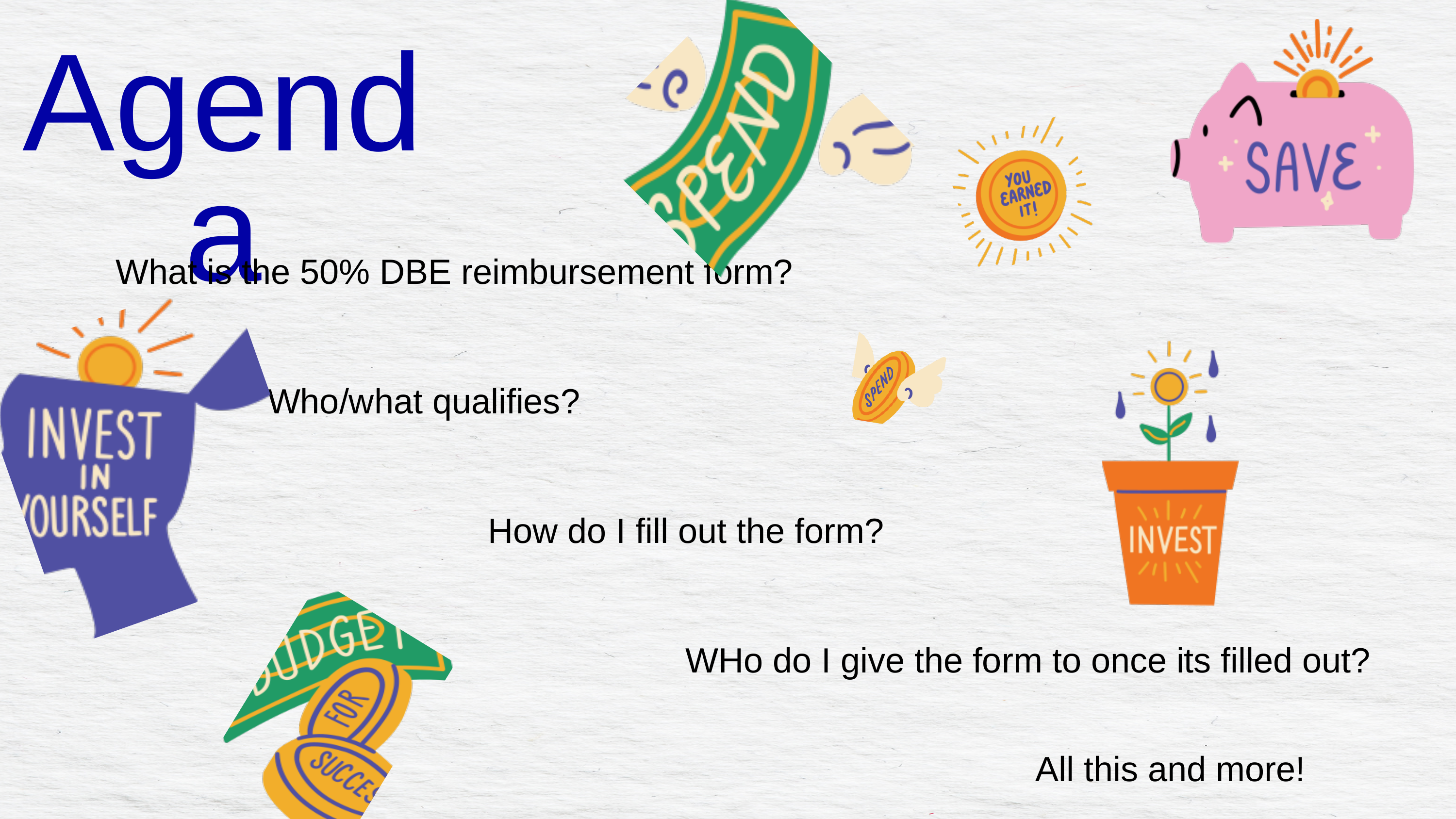

Agenda

What is the 50% DBE reimbursement form?

Who/what qualifies?
How do I fill out the form?

WHo do I give the form to once its filled out?
All this and more!